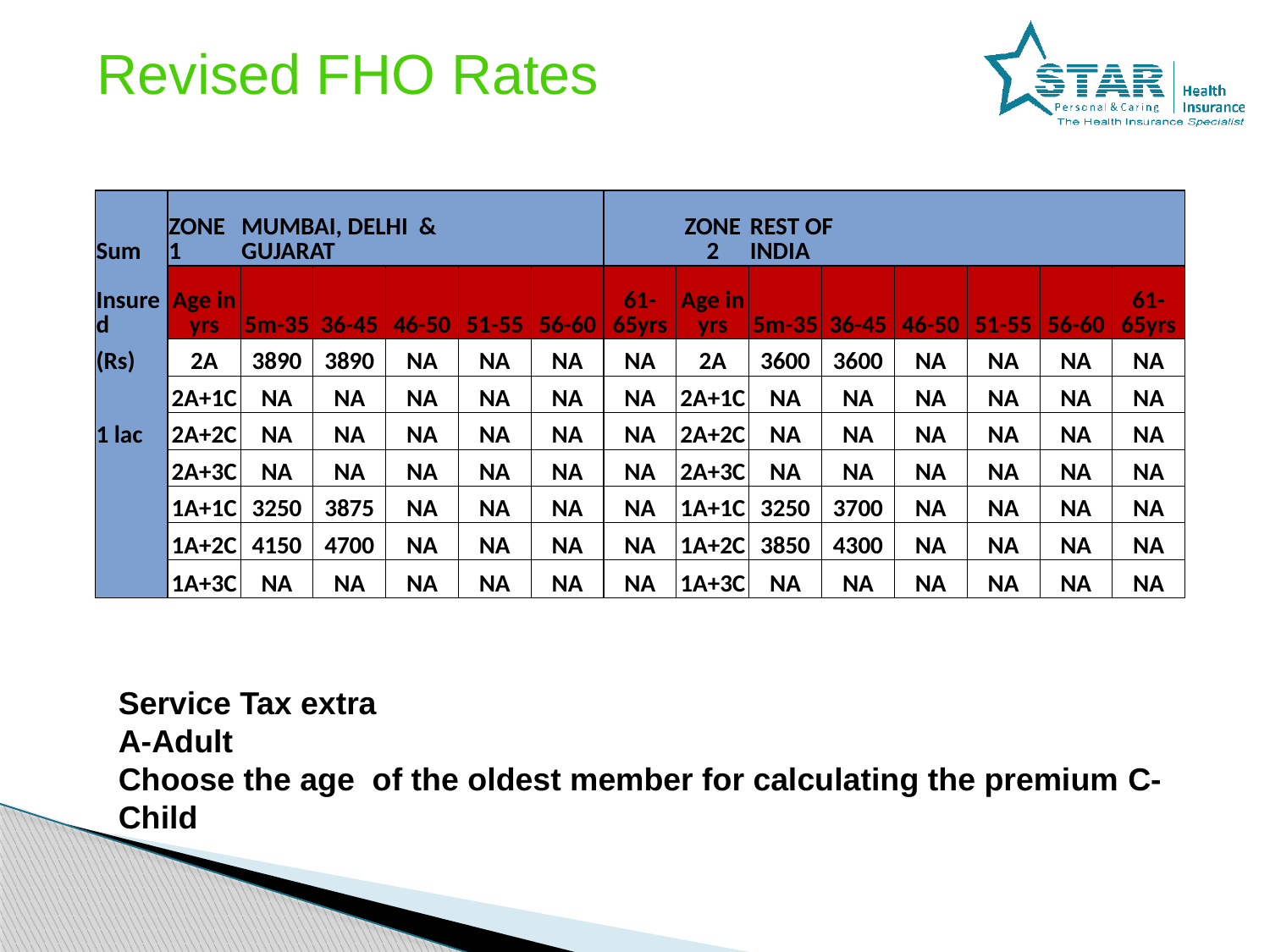

Revised FHO Rates
| Sum | ZONE 1 | MUMBAI, DELHI & GUJARAT |  |  |  |  |  | ZONE 2 | REST OF INDIA |  |  |  |  |  |
| --- | --- | --- | --- | --- | --- | --- | --- | --- | --- | --- | --- | --- | --- | --- |
| Insured | Age in yrs | 5m-35 | 36-45 | 46-50 | 51-55 | 56-60 | 61-65yrs | Age in yrs | 5m-35 | 36-45 | 46-50 | 51-55 | 56-60 | 61-65yrs |
| (Rs) | 2A | 3890 | 3890 | NA | NA | NA | NA | 2A | 3600 | 3600 | NA | NA | NA | NA |
|  | 2A+1C | NA | NA | NA | NA | NA | NA | 2A+1C | NA | NA | NA | NA | NA | NA |
| 1 lac | 2A+2C | NA | NA | NA | NA | NA | NA | 2A+2C | NA | NA | NA | NA | NA | NA |
|  | 2A+3C | NA | NA | NA | NA | NA | NA | 2A+3C | NA | NA | NA | NA | NA | NA |
|  | 1A+1C | 3250 | 3875 | NA | NA | NA | NA | 1A+1C | 3250 | 3700 | NA | NA | NA | NA |
|  | 1A+2C | 4150 | 4700 | NA | NA | NA | NA | 1A+2C | 3850 | 4300 | NA | NA | NA | NA |
|  | 1A+3C | NA | NA | NA | NA | NA | NA | 1A+3C | NA | NA | NA | NA | NA | NA |
Service Tax extra
A-Adult
Choose the age  of the oldest member for calculating the premium C- Child